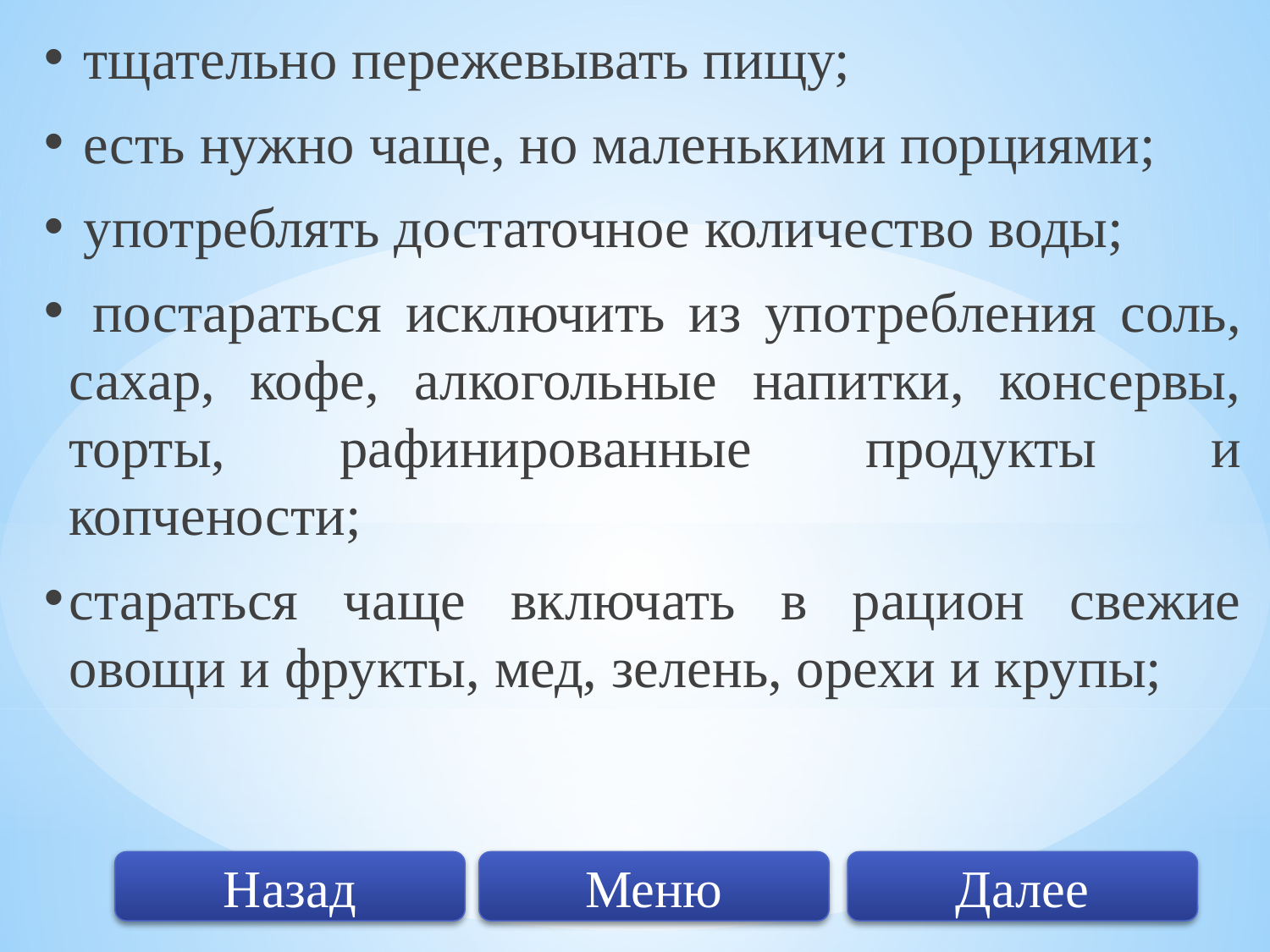

тщательно пережевывать пищу;
 есть нужно чаще, но маленькими порциями;
 употреблять достаточное количество воды;
 постараться исключить из употребления соль, сахар, кофе, алкогольные напитки, консервы, торты, рафинированные продукты и копчености;
стараться чаще включать в рацион свежие овощи и фрукты, мед, зелень, орехи и крупы;
Далее
Меню
Назад